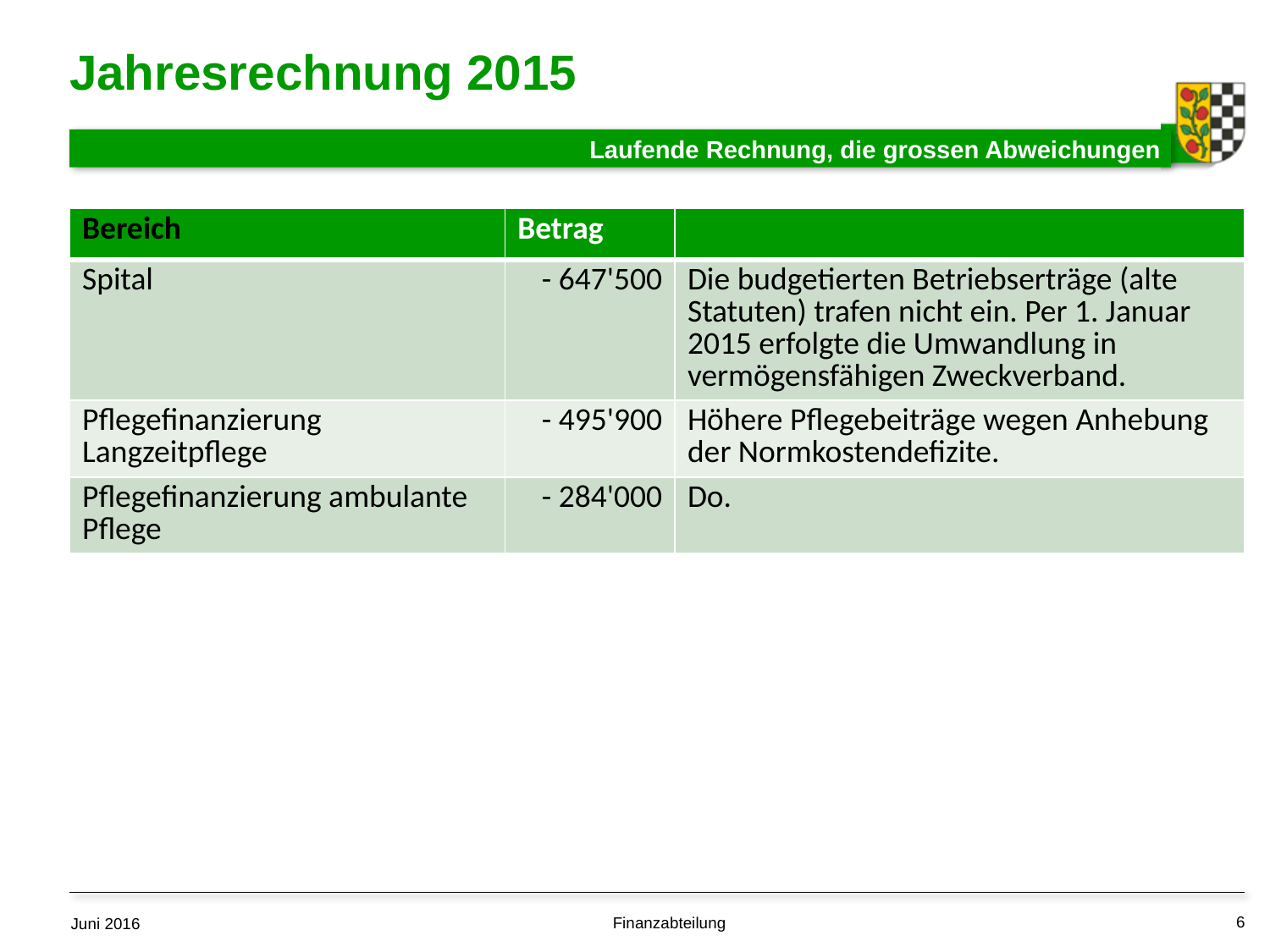

# Jahresrechnung 2015
Laufende Rechnung, die grossen Abweichungen
| Bereich | Betrag |  |
| --- | --- | --- |
| Spital | - 647'500 | Die budgetierten Betriebserträge (alte Statuten) trafen nicht ein. Per 1. Januar 2015 erfolgte die Umwandlung in vermögensfähigen Zweckverband. |
| Pflegefinanzierung Langzeitpflege | - 495'900 | Höhere Pflegebeiträge wegen Anhebung der Normkostendefizite. |
| Pflegefinanzierung ambulante Pflege | - 284'000 | Do. |
6
Finanzabteilung
Juni 2016